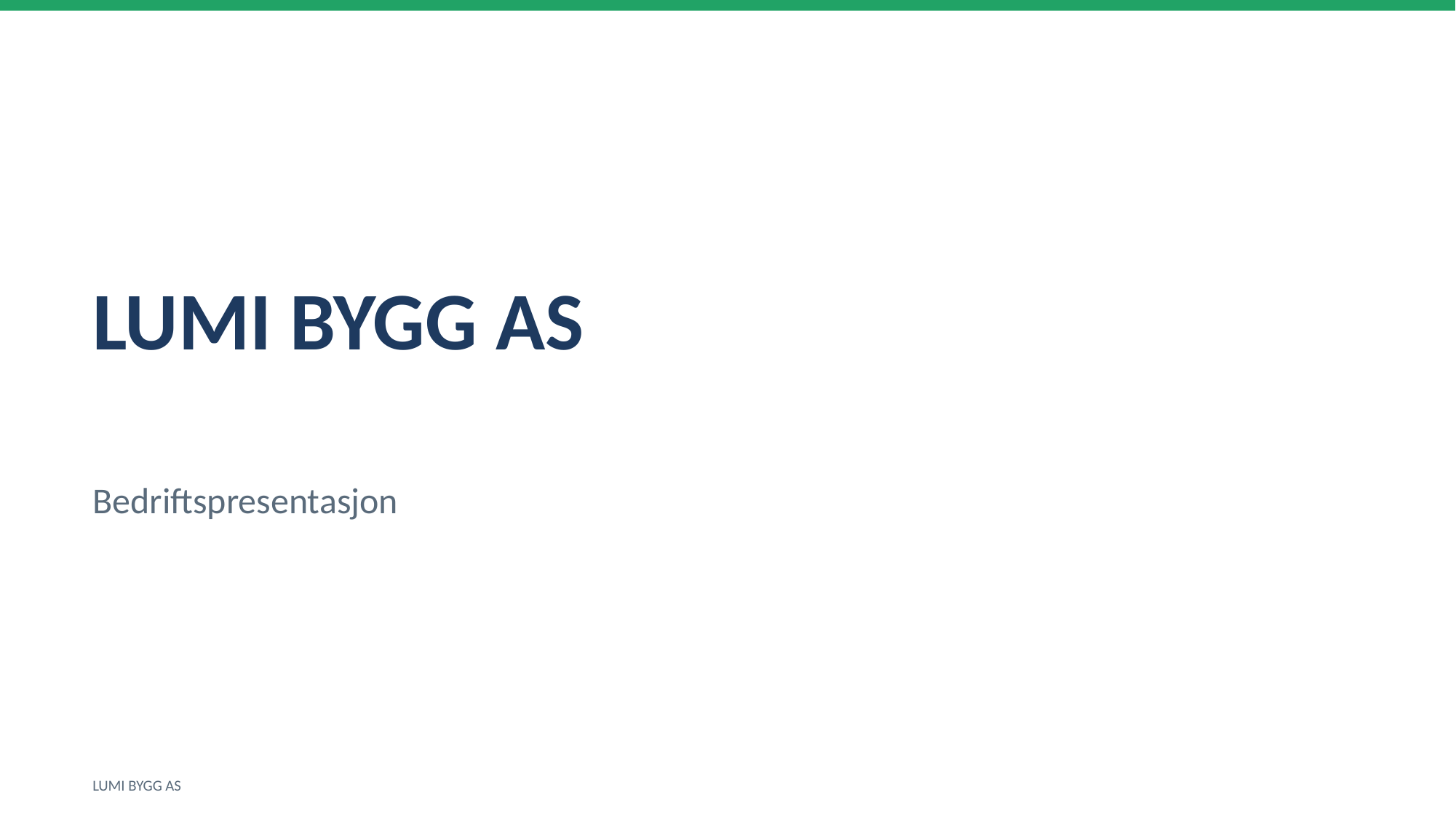

LUMI BYGG AS
Bedriftspresentasjon
LUMI BYGG AS